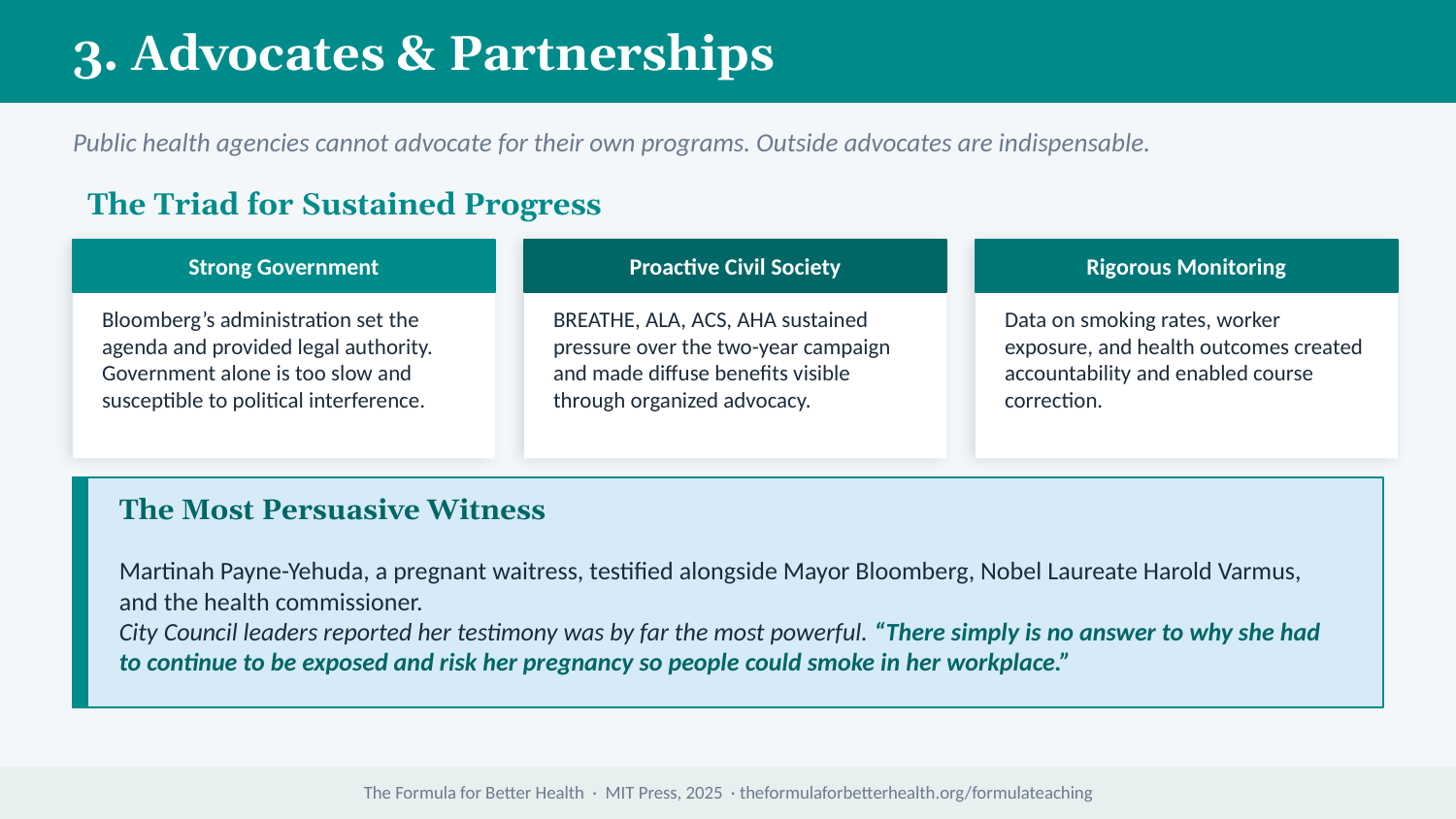

3. Advocates & Partnerships
Public health agencies cannot advocate for their own programs. Outside advocates are indispensable.
The Triad for Sustained Progress

Strong Government

Proactive Civil Society

Rigorous Monitoring
Bloomberg’s administration set the agenda and provided legal authority. Government alone is too slow and susceptible to political interference.
BREATHE, ALA, ACS, AHA sustained pressure over the two-year campaign and made diffuse benefits visible through organized advocacy.
Data on smoking rates, worker exposure, and health outcomes created accountability and enabled course correction.

The Most Persuasive Witness
Martinah Payne-Yehuda, a pregnant waitress, testified alongside Mayor Bloomberg, Nobel Laureate Harold Varmus, and the health commissioner.
City Council leaders reported her testimony was by far the most powerful. “There simply is no answer to why she had to continue to be exposed and risk her pregnancy so people could smoke in her workplace.”

The Formula for Better Health  ·  MIT Press, 2025  · theformulaforbetterhealth.org/formulateaching